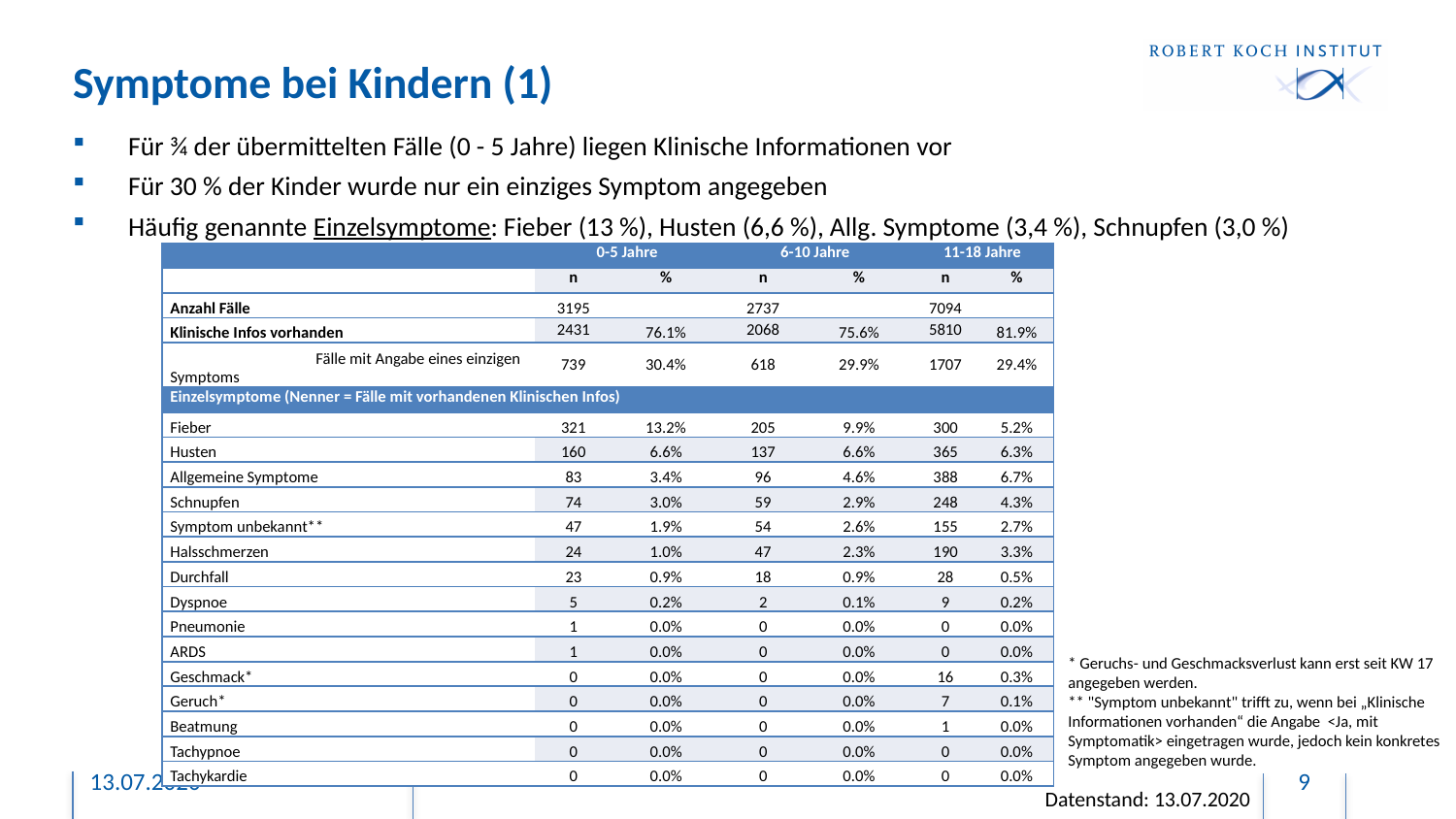

# Symptome bei Kindern (1)
Für ¾ der übermittelten Fälle (0 - 5 Jahre) liegen Klinische Informationen vor
Für 30 % der Kinder wurde nur ein einziges Symptom angegeben
Häufig genannte Einzelsymptome: Fieber (13 %), Husten (6,6 %), Allg. Symptome (3,4 %), Schnupfen (3,0 %)

|  | 0-5 Jahre |  | 6-10 Jahre |  | 11-18 Jahre |  |
| --- | --- | --- | --- | --- | --- | --- |
|  | n | % | n | % | n | % |
| Anzahl Fälle | 3195 |  | 2737 |  | 7094 |  |
| Klinische Infos vorhanden | 2431 | 76.1% | 2068 | 75.6% | 5810 | 81.9% |
| Fälle mit Angabe eines einzigen Symptoms | 739 | 30.4% | 618 | 29.9% | 1707 | 29.4% |
| Einzelsymptome (Nenner = Fälle mit vorhandenen Klinischen Infos) |  |  |  |  |  |  |
| Fieber | 321 | 13.2% | 205 | 9.9% | 300 | 5.2% |
| Husten | 160 | 6.6% | 137 | 6.6% | 365 | 6.3% |
| Allgemeine Symptome | 83 | 3.4% | 96 | 4.6% | 388 | 6.7% |
| Schnupfen | 74 | 3.0% | 59 | 2.9% | 248 | 4.3% |
| Symptom unbekannt\*\* | 47 | 1.9% | 54 | 2.6% | 155 | 2.7% |
| Halsschmerzen | 24 | 1.0% | 47 | 2.3% | 190 | 3.3% |
| Durchfall | 23 | 0.9% | 18 | 0.9% | 28 | 0.5% |
| Dyspnoe | 5 | 0.2% | 2 | 0.1% | 9 | 0.2% |
| Pneumonie | 1 | 0.0% | 0 | 0.0% | 0 | 0.0% |
| ARDS | 1 | 0.0% | 0 | 0.0% | 0 | 0.0% |
| Geschmack\* | 0 | 0.0% | 0 | 0.0% | 16 | 0.3% |
| Geruch\* | 0 | 0.0% | 0 | 0.0% | 7 | 0.1% |
| Beatmung | 0 | 0.0% | 0 | 0.0% | 1 | 0.0% |
| Tachypnoe | 0 | 0.0% | 0 | 0.0% | 0 | 0.0% |
| Tachykardie | 0 | 0.0% | 0 | 0.0% | 0 | 0.0% |
* Geruchs- und Geschmacksverlust kann erst seit KW 17 angegeben werden.
** "Symptom unbekannt" trifft zu, wenn bei „Klinische Informationen vorhanden“ die Angabe  <Ja, mit Symptomatik> eingetragen wurde, jedoch kein konkretes Symptom angegeben wurde.
13.07.2020
9
Datenstand: 13.07.2020